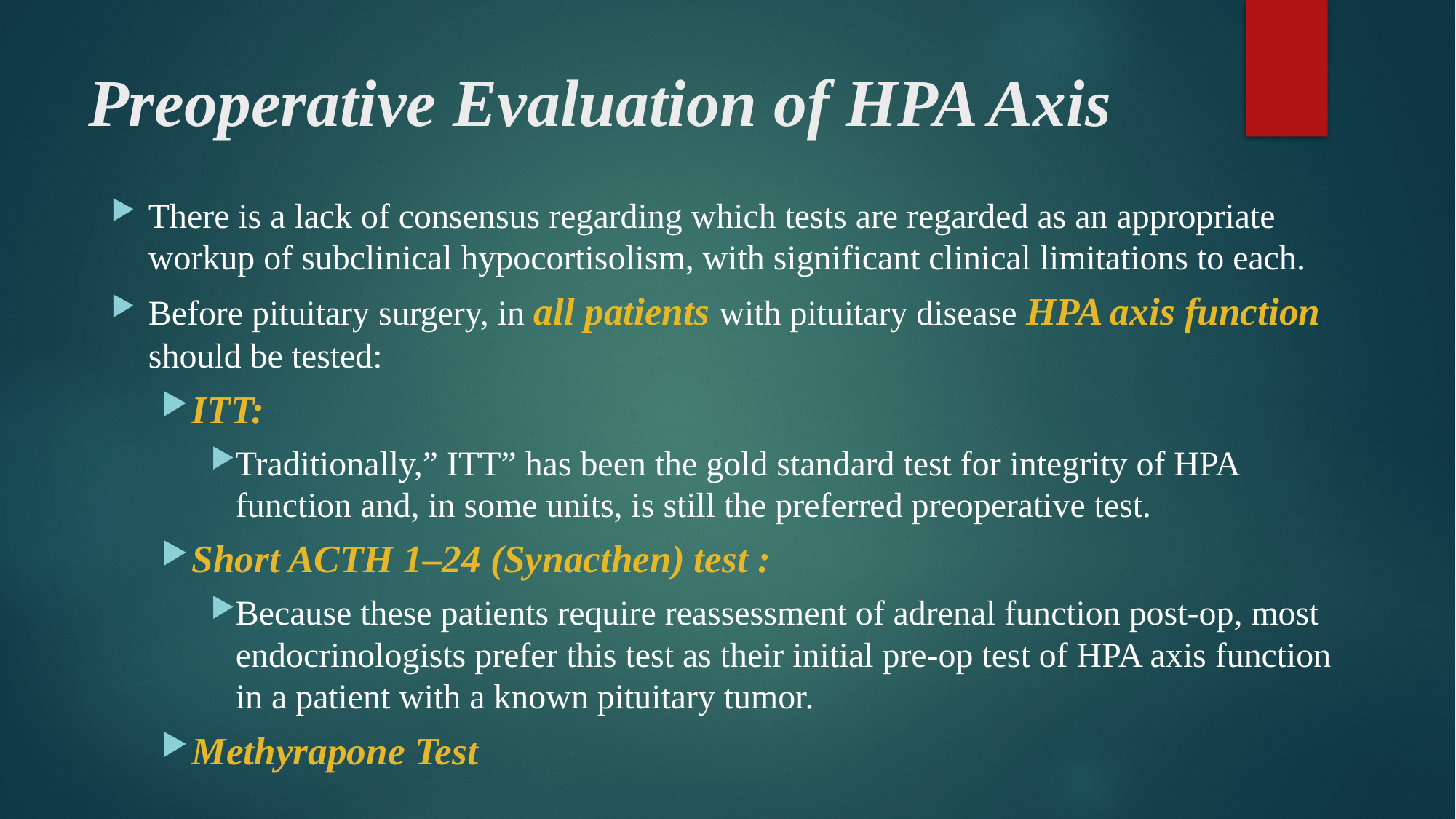

# Preoperative Evaluation of HPA Axis
There is a lack of consensus regarding which tests are regarded as an appropriate workup of subclinical hypocortisolism, with significant clinical limitations to each.
Before pituitary surgery, in all patients with pituitary disease HPA axis function should be tested:
ITT:
Traditionally,” ITT” has been the gold standard test for integrity of HPA function and, in some units, is still the preferred preoperative test.
Short ACTH 1–24 (Synacthen) test :
Because these patients require reassessment of adrenal function post-op, most endocrinologists prefer this test as their initial pre-op test of HPA axis function in a patient with a known pituitary tumor.
Methyrapone Test